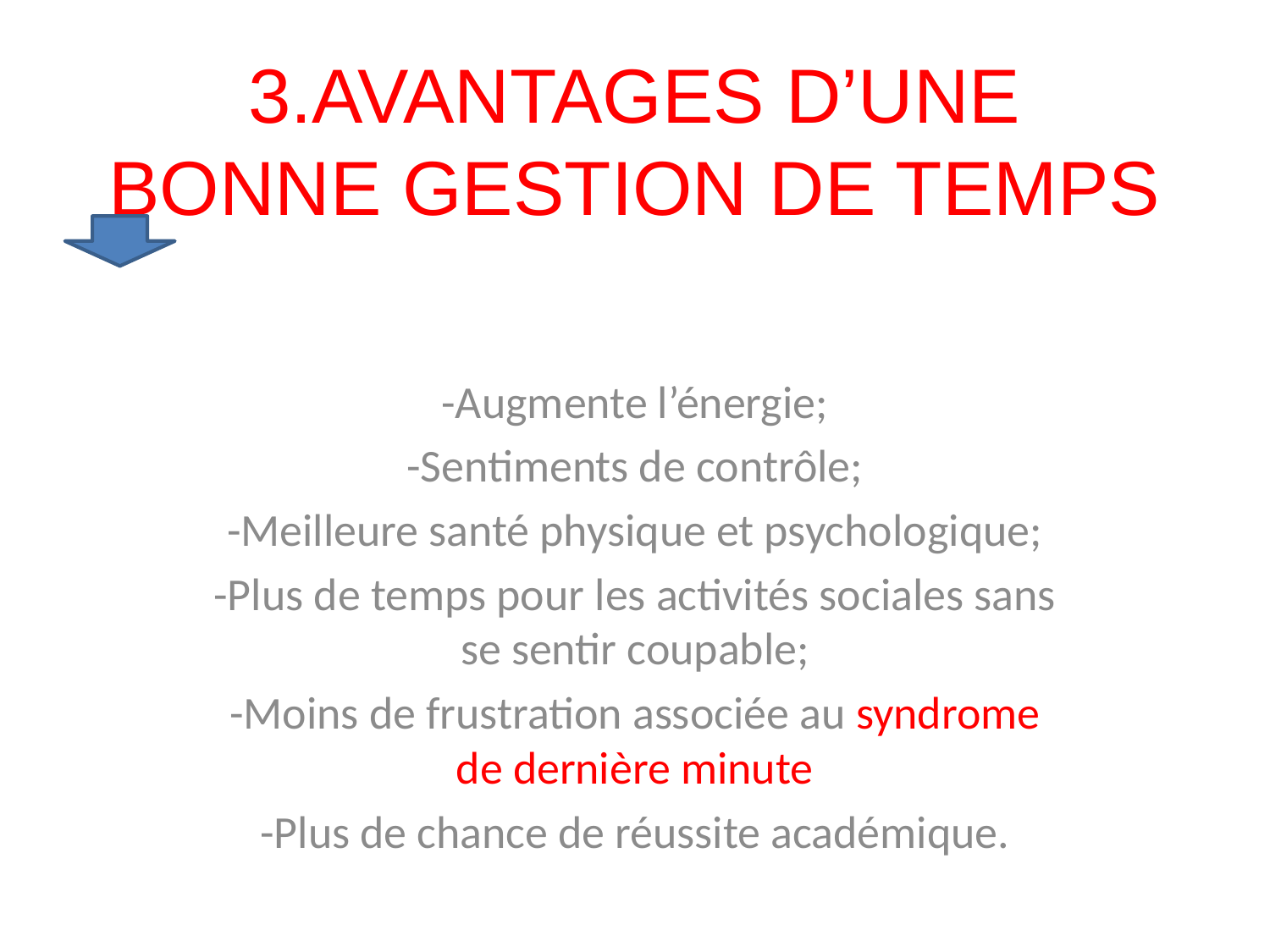

# 3.AVANTAGES D’UNE BONNE GESTION DE TEMPS

-Augmente l’énergie;
-Sentiments de contrôle;
-Meilleure santé physique et psychologique;
-Plus de temps pour les activités sociales sans se sentir coupable;
-Moins de frustration associée au syndrome de dernière minute
-Plus de chance de réussite académique.